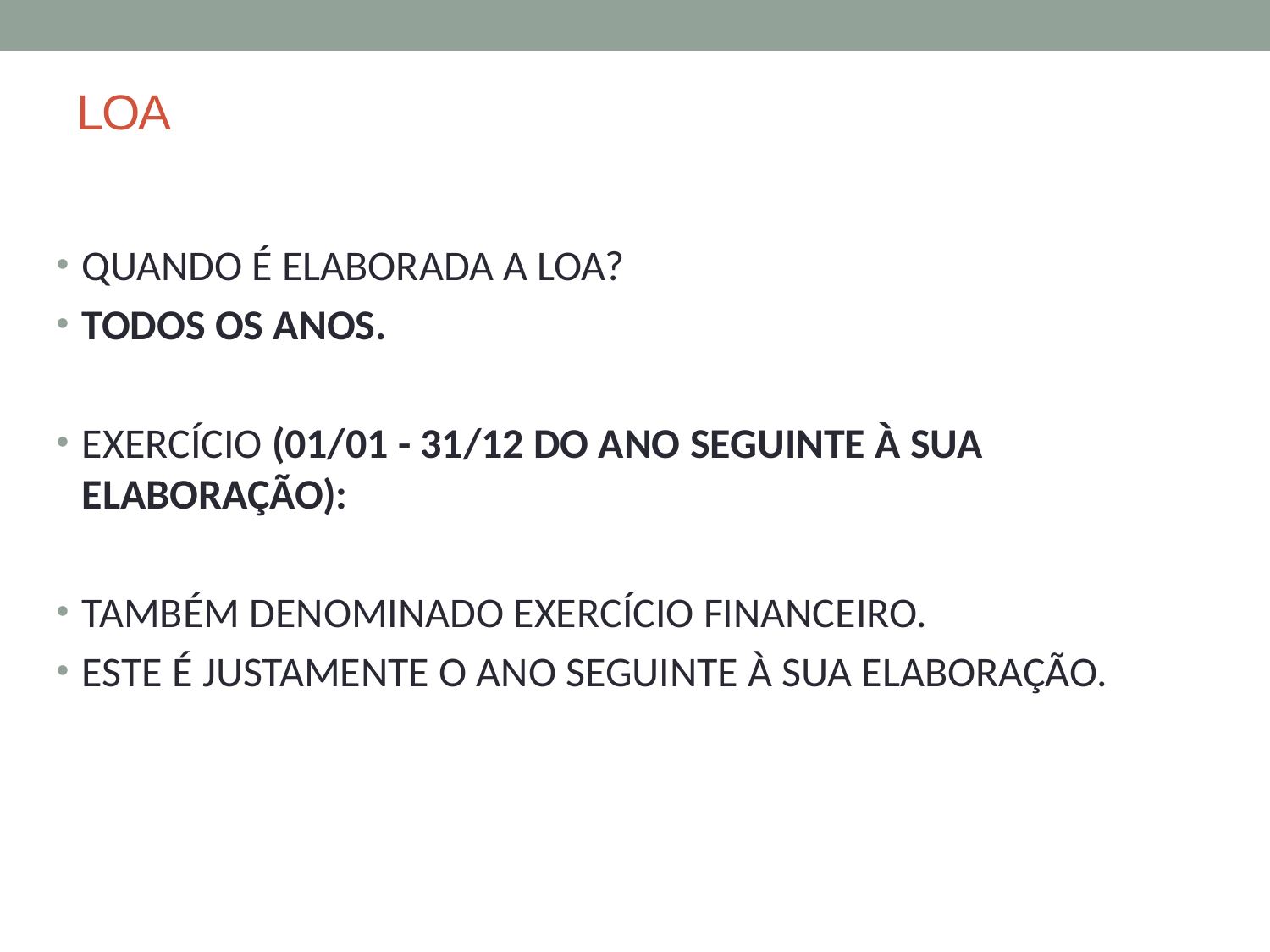

# LOA

QUANDO É ELABORADA A LOA?
TODOS OS ANOS.

EXERCÍCIO (01/01 - 31/12 DO ANO SEGUINTE À SUA ELABORAÇÃO):

TAMBÉM DENOMINADO EXERCÍCIO FINANCEIRO.
ESTE É JUSTAMENTE O ANO SEGUINTE À SUA ELABORAÇÃO.